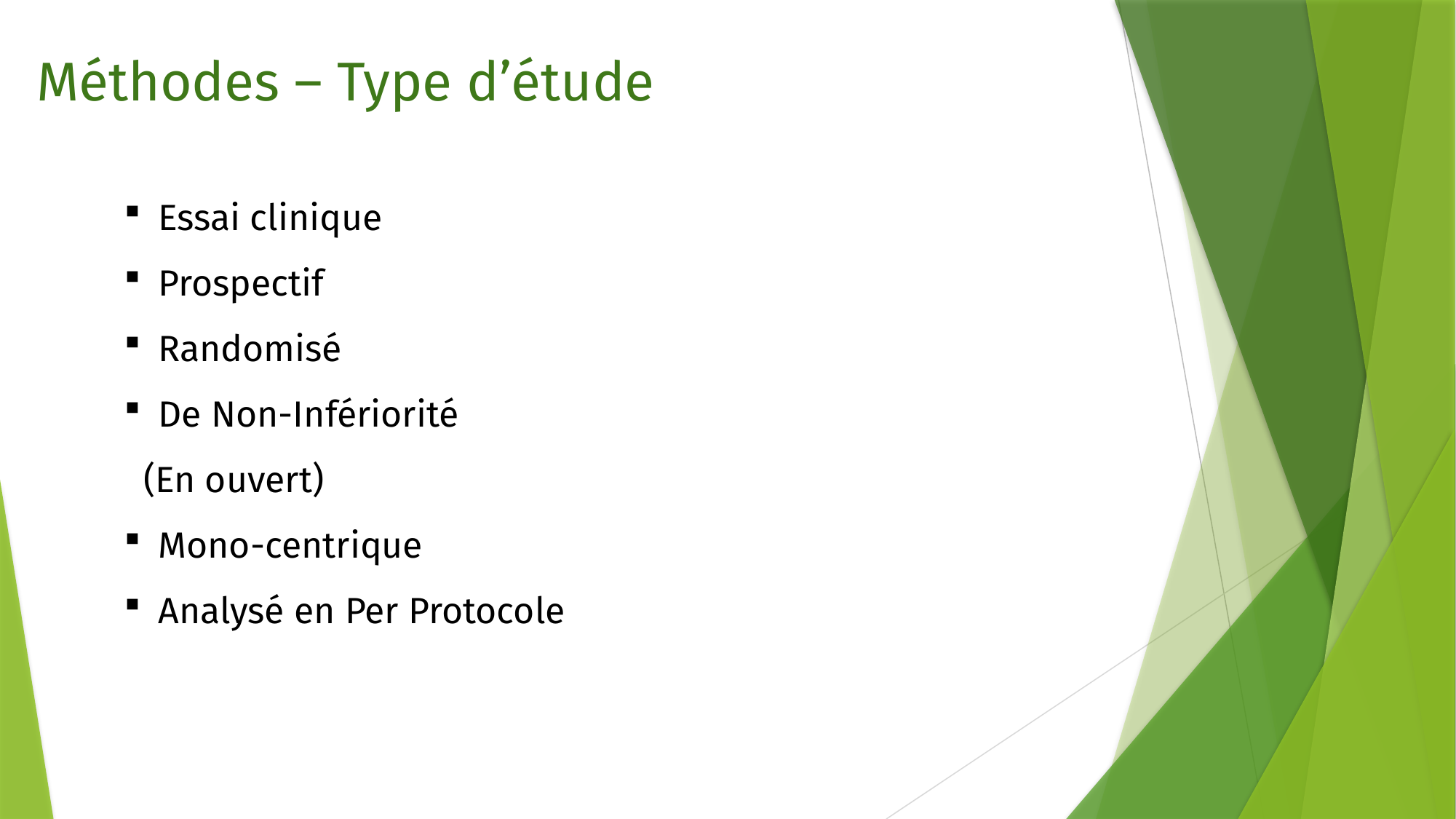

# Méthodes – Type d’étude
Essai clinique
Prospectif
Randomisé
De Non-Infériorité
  (En ouvert)
Mono-centrique
Analysé en Per Protocole